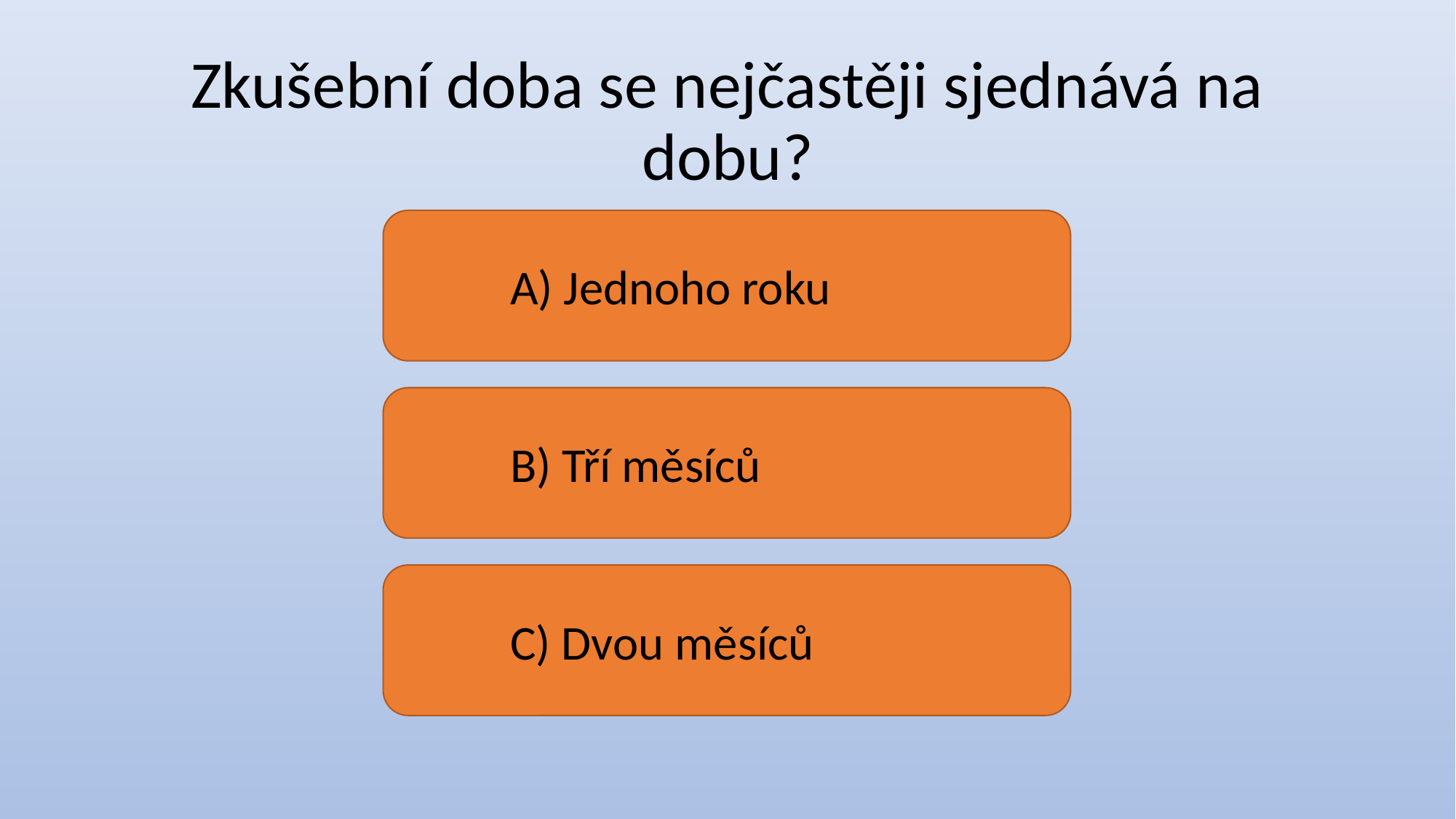

# Zkušební doba se nejčastěji sjednává na dobu?
	A) Jednoho roku
	B) Tří měsíců
	C) Dvou měsíců